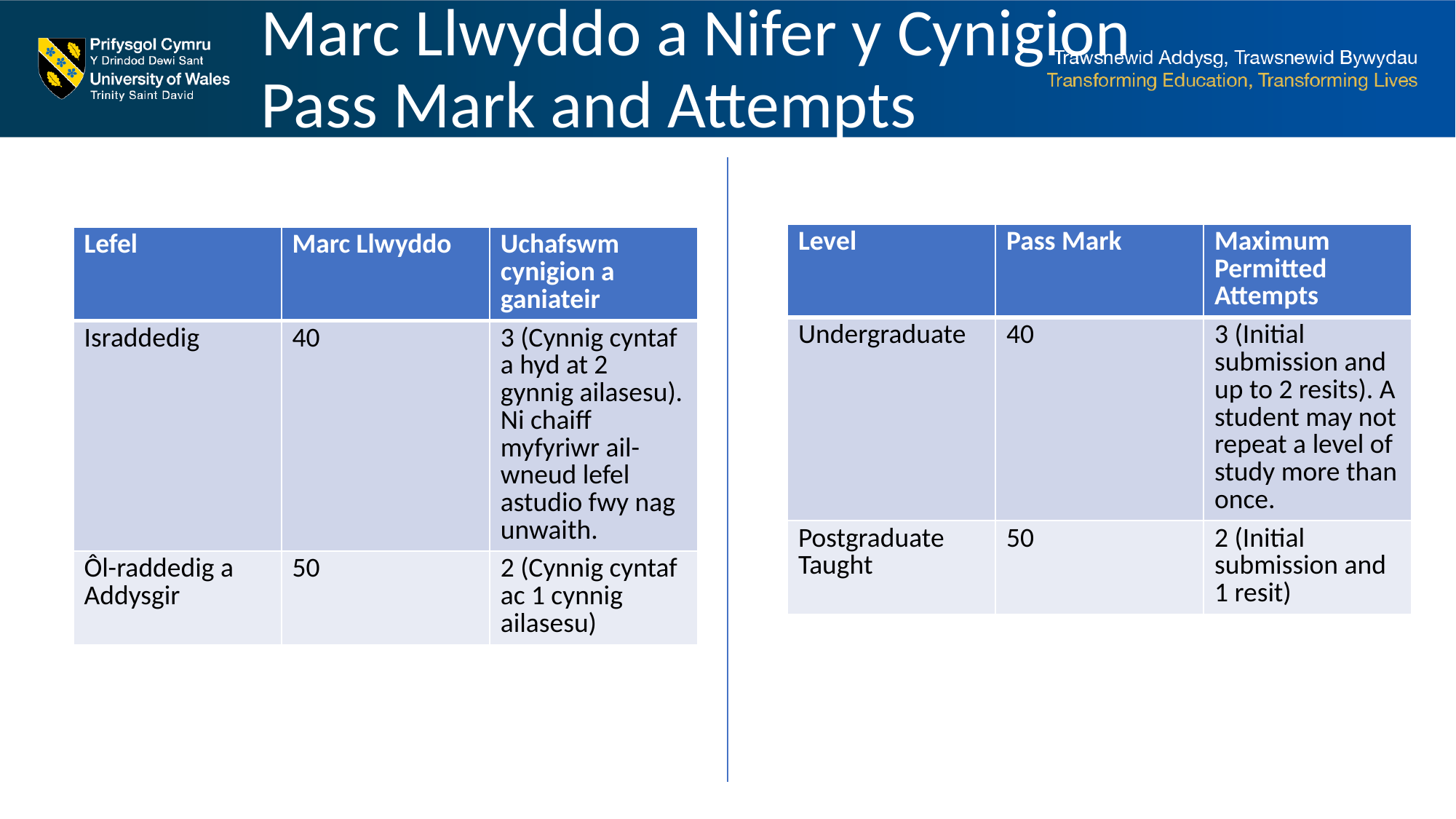

# Marc Llwyddo a Nifer y Cynigion Pass Mark and Attempts
| Level | Pass Mark | Maximum Permitted Attempts |
| --- | --- | --- |
| Undergraduate | 40 | 3 (Initial submission and up to 2 resits). A student may not repeat a level of study more than once. |
| Postgraduate Taught | 50 | 2 (Initial submission and 1 resit) |
| Lefel | Marc Llwyddo | Uchafswm cynigion a ganiateir |
| --- | --- | --- |
| Israddedig | 40 | 3 (Cynnig cyntaf a hyd at 2 gynnig ailasesu). Ni chaiff myfyriwr ail-wneud lefel astudio fwy nag unwaith. |
| Ôl-raddedig a Addysgir | 50 | 2 (Cynnig cyntaf ac 1 cynnig ailasesu) |